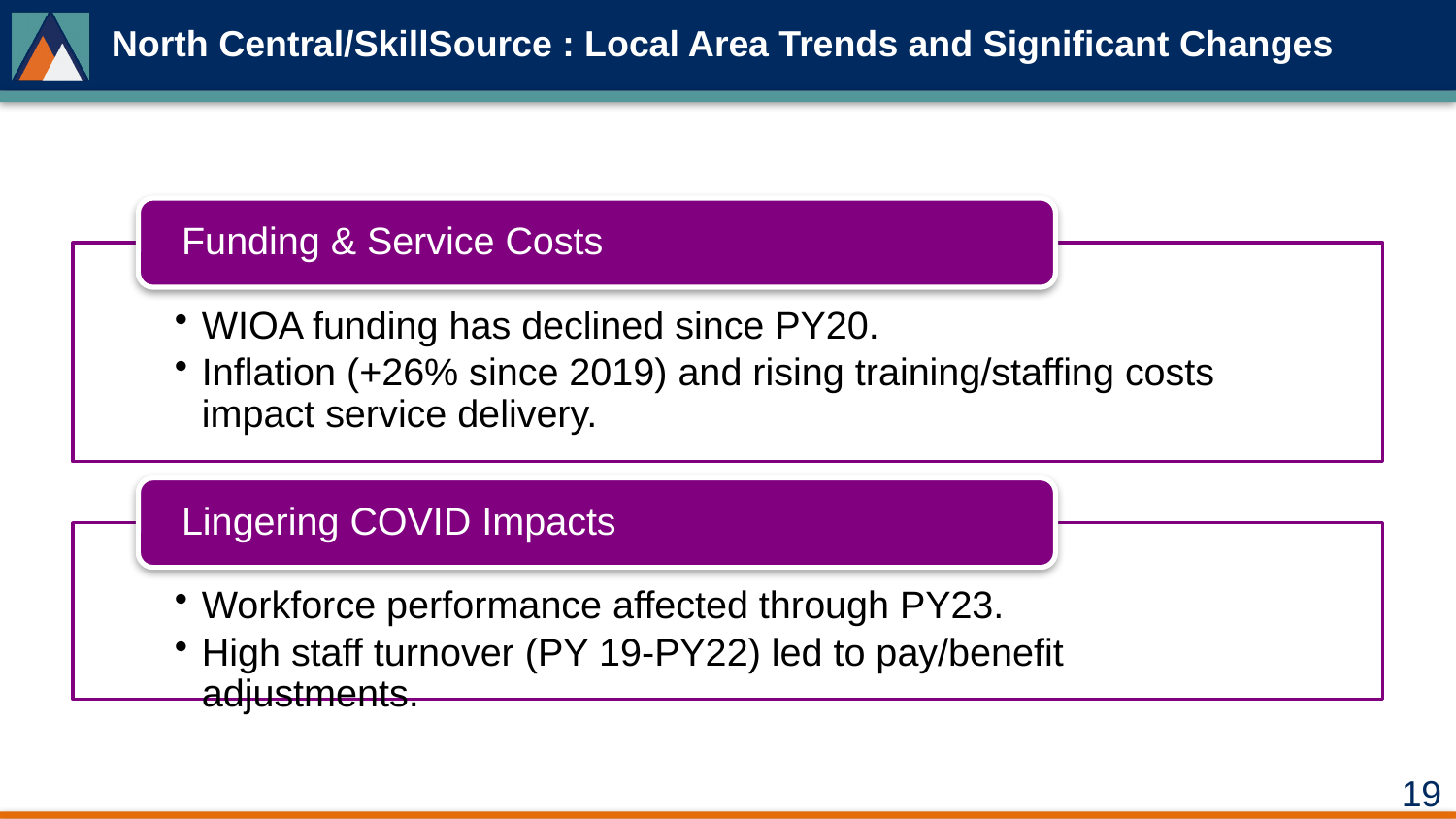

# North Central/SkillSource : Local Area Trends and Significant Changes
WIOA funding has declined since PY20.
Inflation (+26% since 2019) and rising training/staffing costs impact service delivery.
Funding & Service Costs
Workforce performance affected through PY23.
High staff turnover (PY 19-PY22) led to pay/benefit adjustments.
Lingering COVID Impacts